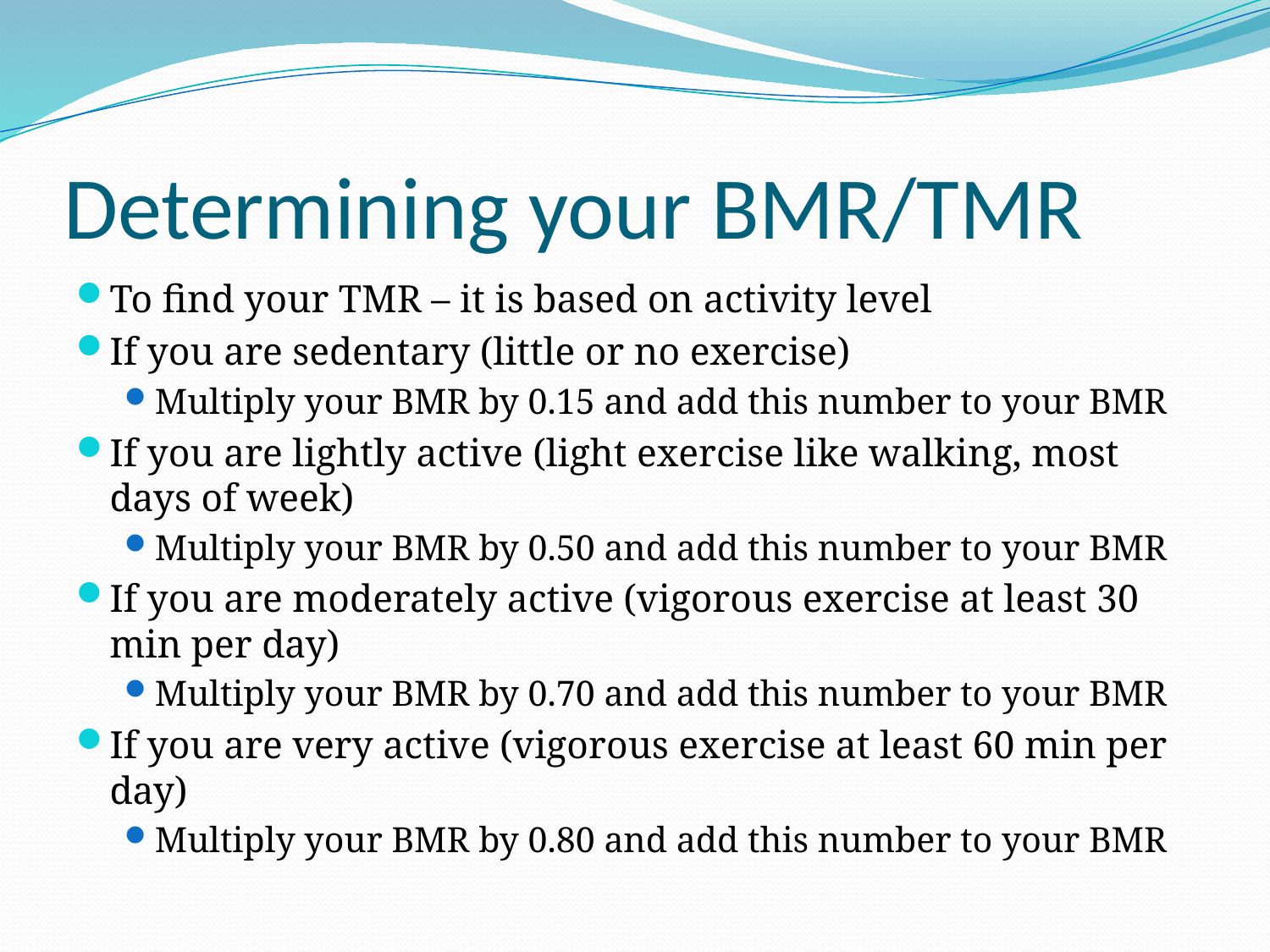

# Determining your BMR/TMR
To find your TMR – it is based on activity level
If you are sedentary (little or no exercise)
Multiply your BMR by 0.15 and add this number to your BMR
If you are lightly active (light exercise like walking, most days of week)
Multiply your BMR by 0.50 and add this number to your BMR
If you are moderately active (vigorous exercise at least 30 min per day)
Multiply your BMR by 0.70 and add this number to your BMR
If you are very active (vigorous exercise at least 60 min per day)
Multiply your BMR by 0.80 and add this number to your BMR